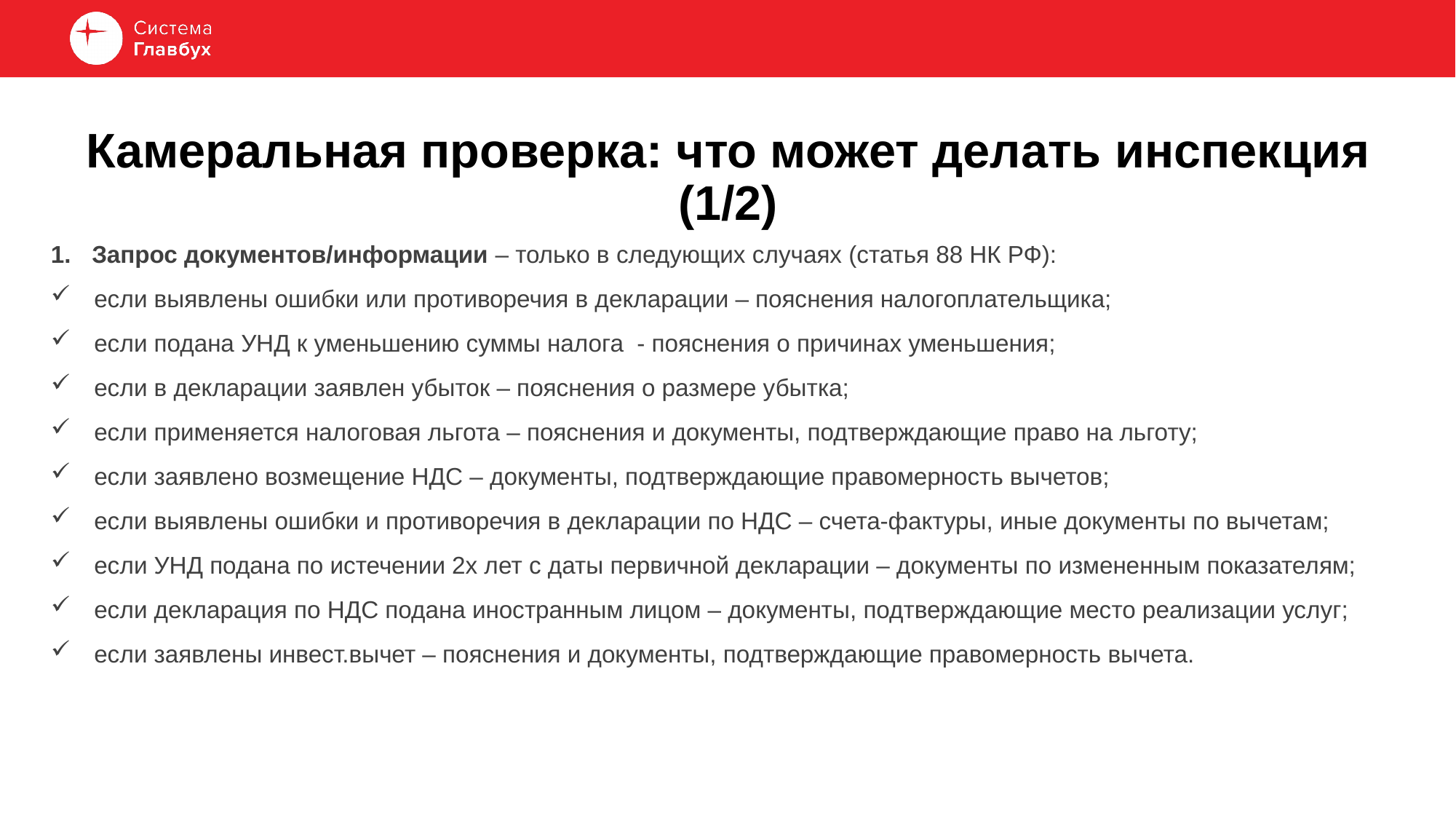

# Камеральная проверка: что может делать инспекция (1/2)
Запрос документов/информации – только в следующих случаях (статья 88 НК РФ):
если выявлены ошибки или противоречия в декларации – пояснения налогоплательщика;
если подана УНД к уменьшению суммы налога  - пояснения о причинах уменьшения;
если в декларации заявлен убыток – пояснения о размере убытка;
если применяется налоговая льгота – пояснения и документы, подтверждающие право на льготу;
если заявлено возмещение НДС – документы, подтверждающие правомерность вычетов;
если выявлены ошибки и противоречия в декларации по НДС – счета-фактуры, иные документы по вычетам;
если УНД подана по истечении 2х лет с даты первичной декларации – документы по измененным показателям;
если декларация по НДС подана иностранным лицом – документы, подтверждающие место реализации услуг;
если заявлены инвест.вычет – пояснения и документы, подтверждающие правомерность вычета.